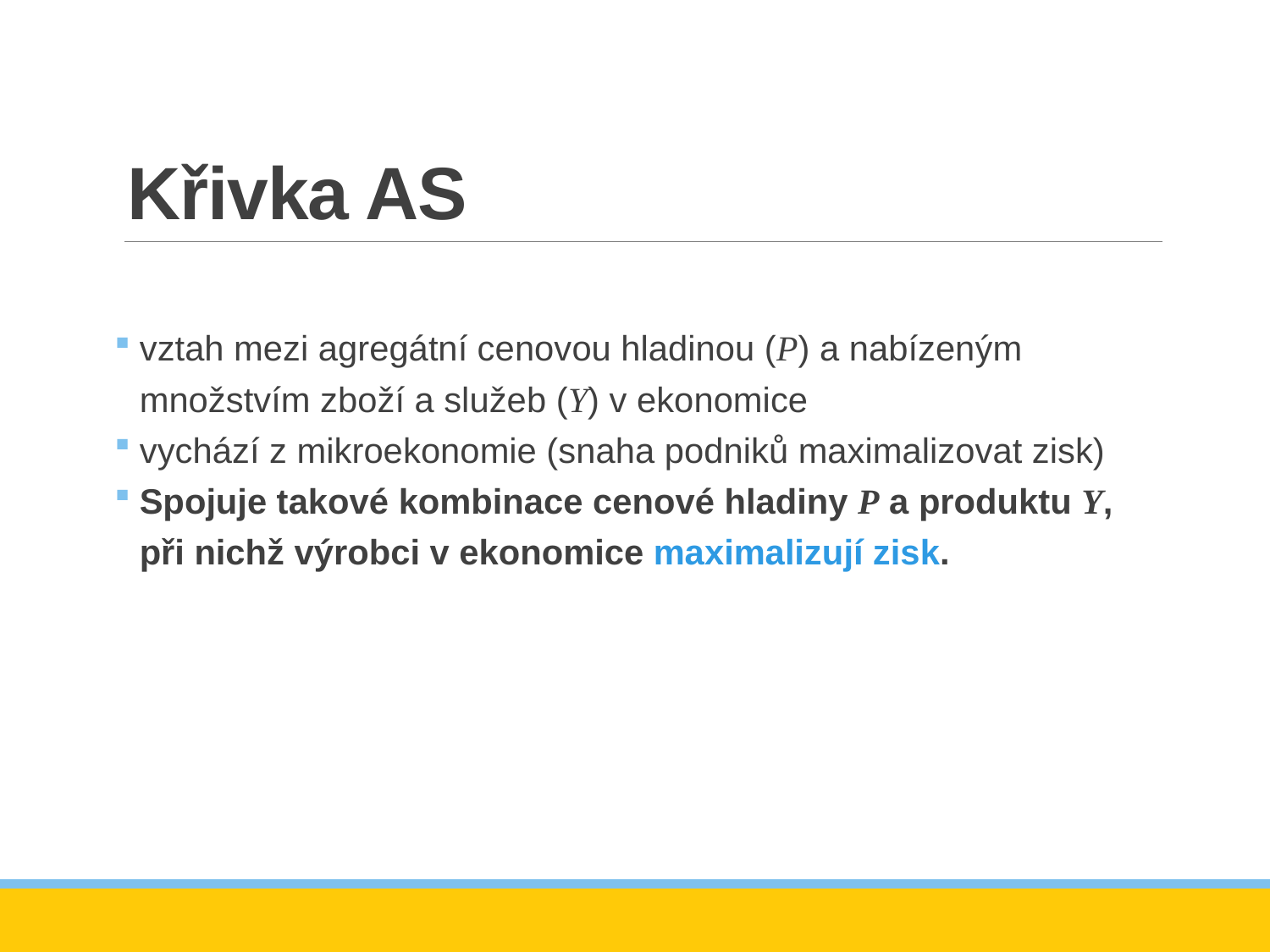

# Křivka AS
vztah mezi agregátní cenovou hladinou (P) a nabízeným množstvím zboží a služeb (Y) v ekonomice
vychází z mikroekonomie (snaha podniků maximalizovat zisk)
Spojuje takové kombinace cenové hladiny P a produktu Y, při nichž výrobci v ekonomice maximalizují zisk.